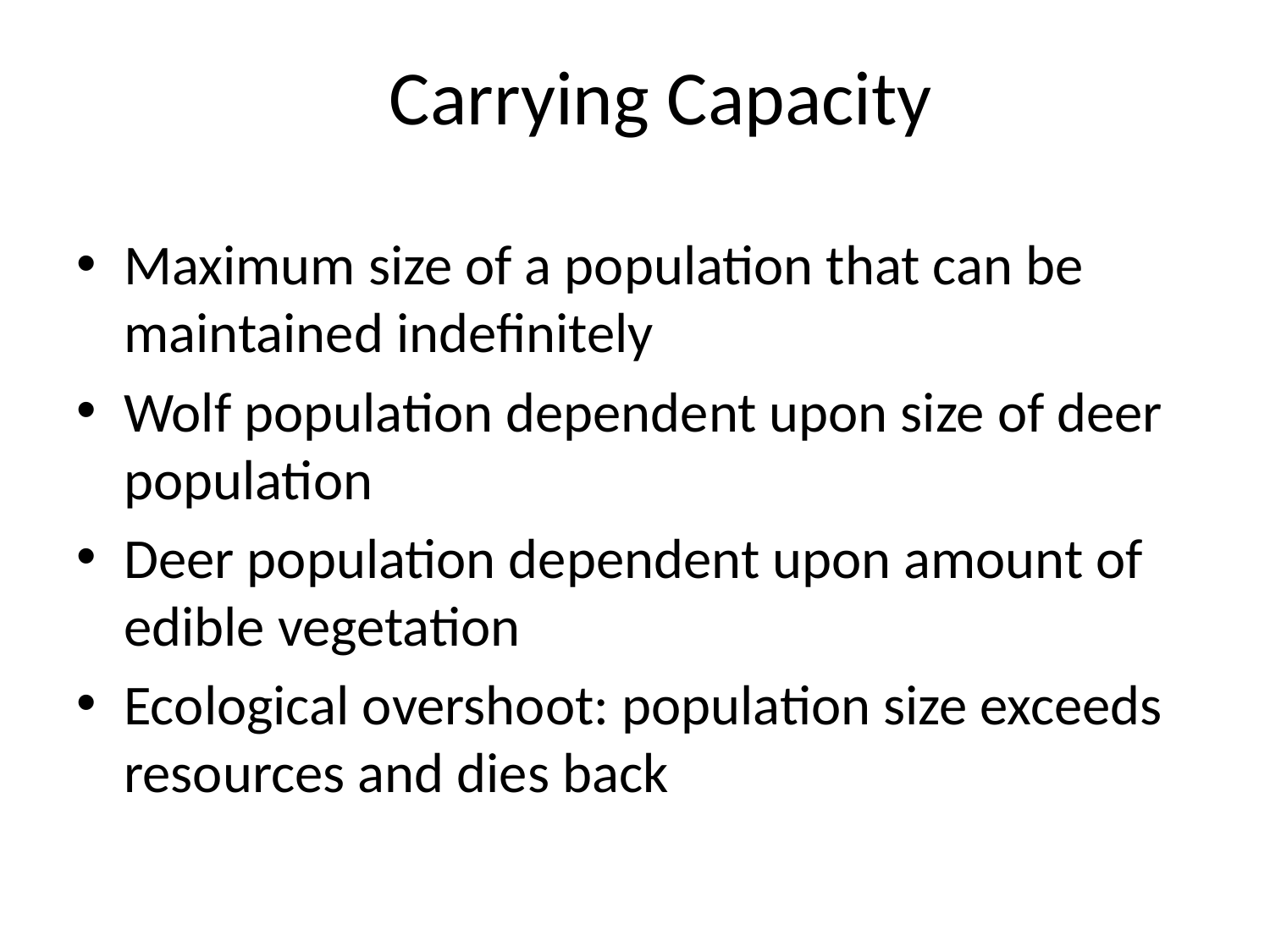

# Carrying Capacity
Maximum size of a population that can be maintained indefinitely
Wolf population dependent upon size of deer population
Deer population dependent upon amount of edible vegetation
Ecological overshoot: population size exceeds resources and dies back